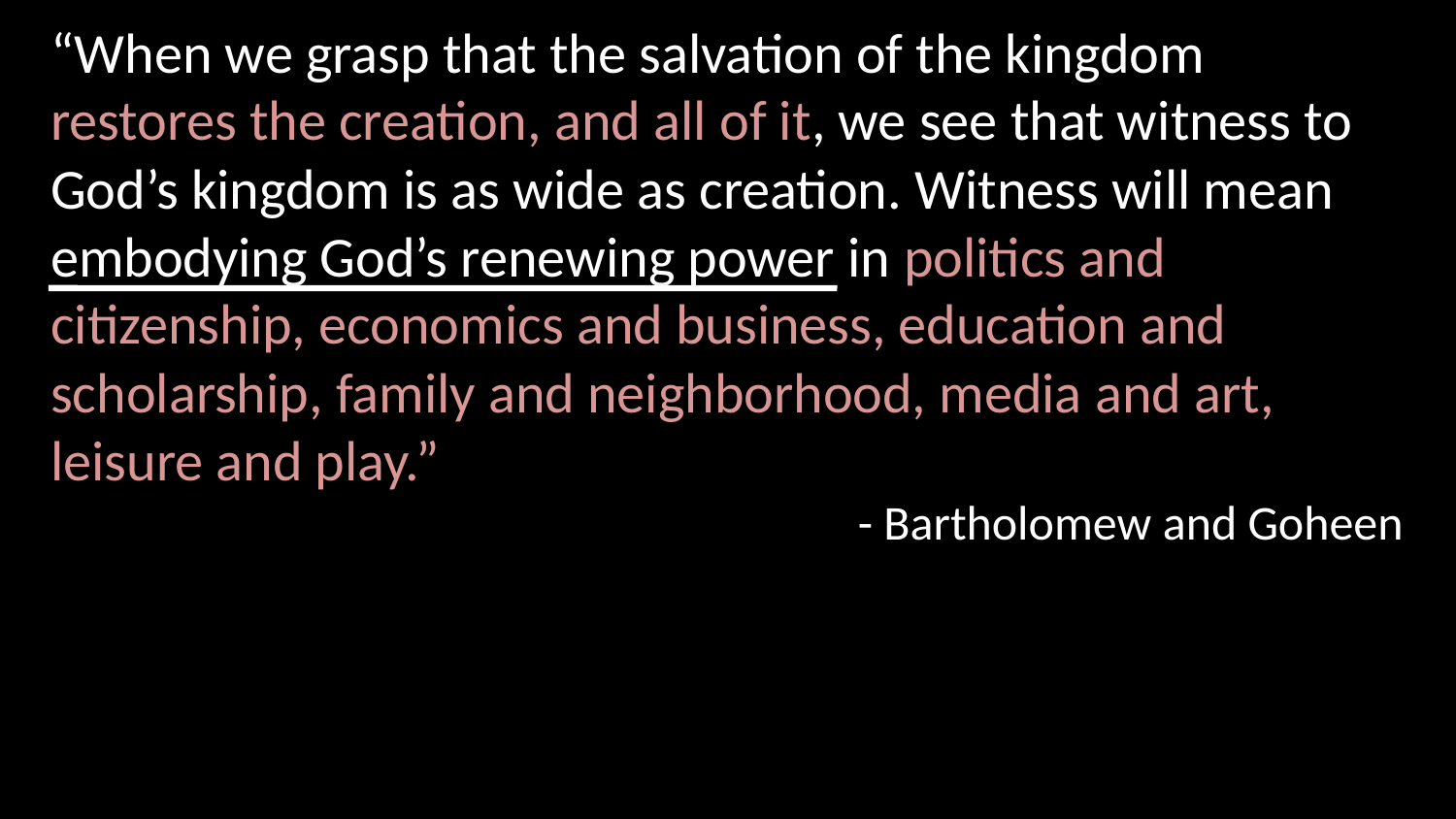

“When we grasp that the salvation of the kingdom restores the creation, and all of it, we see that witness to God’s kingdom is as wide as creation. Witness will mean embodying God’s renewing power in politics and citizenship, economics and business, education and scholarship, family and neighborhood, media and art, leisure and play.”
- Bartholomew and Goheen